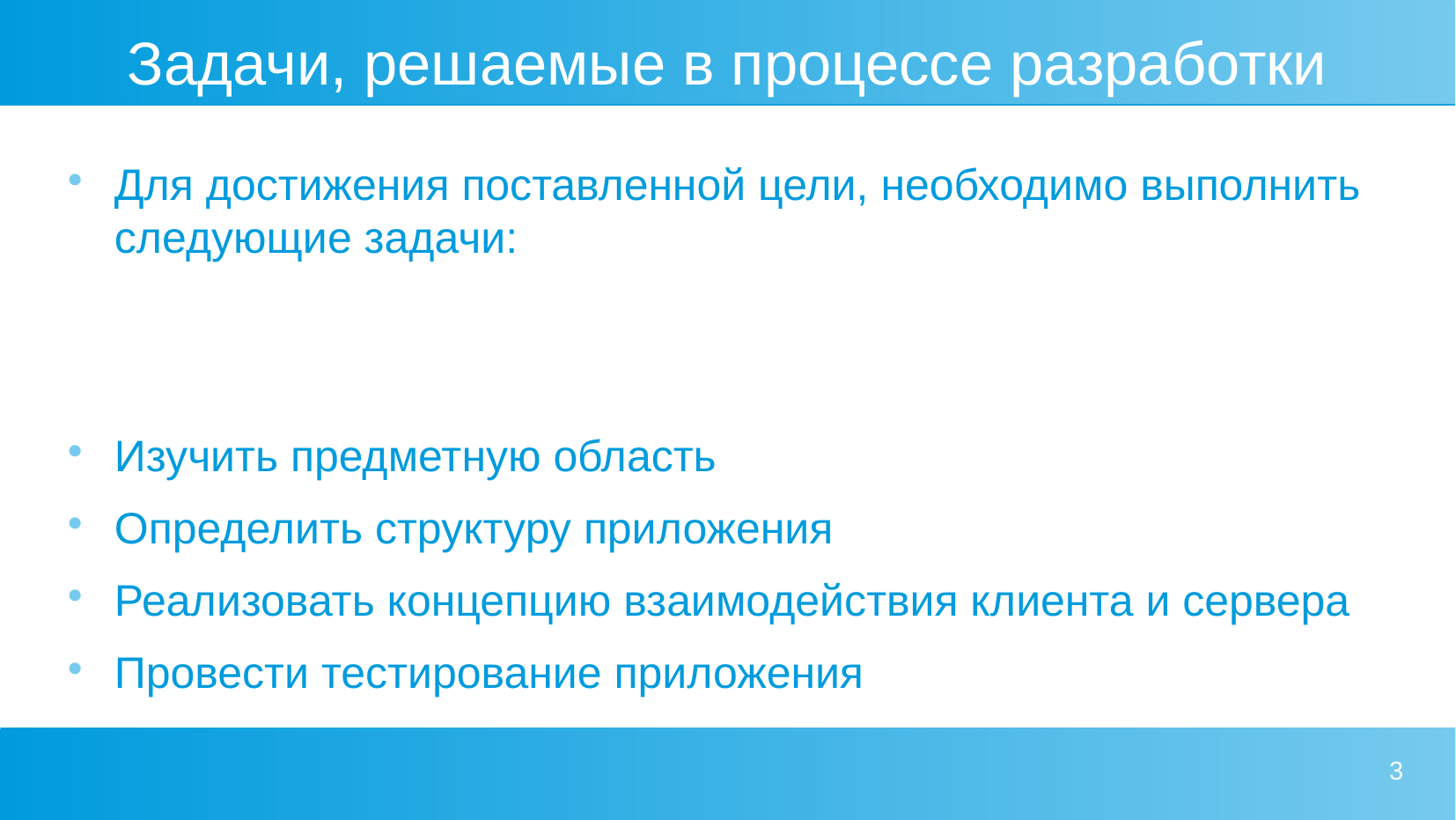

# Задачи, решаемые в процессе разработки
Для достижения поставленной цели, необходимо выполнить следующие задачи:
Изучить предметную область
Определить структуру приложения
Реализовать концепцию взаимодействия клиента и сервера
Провести тестирование приложения
3